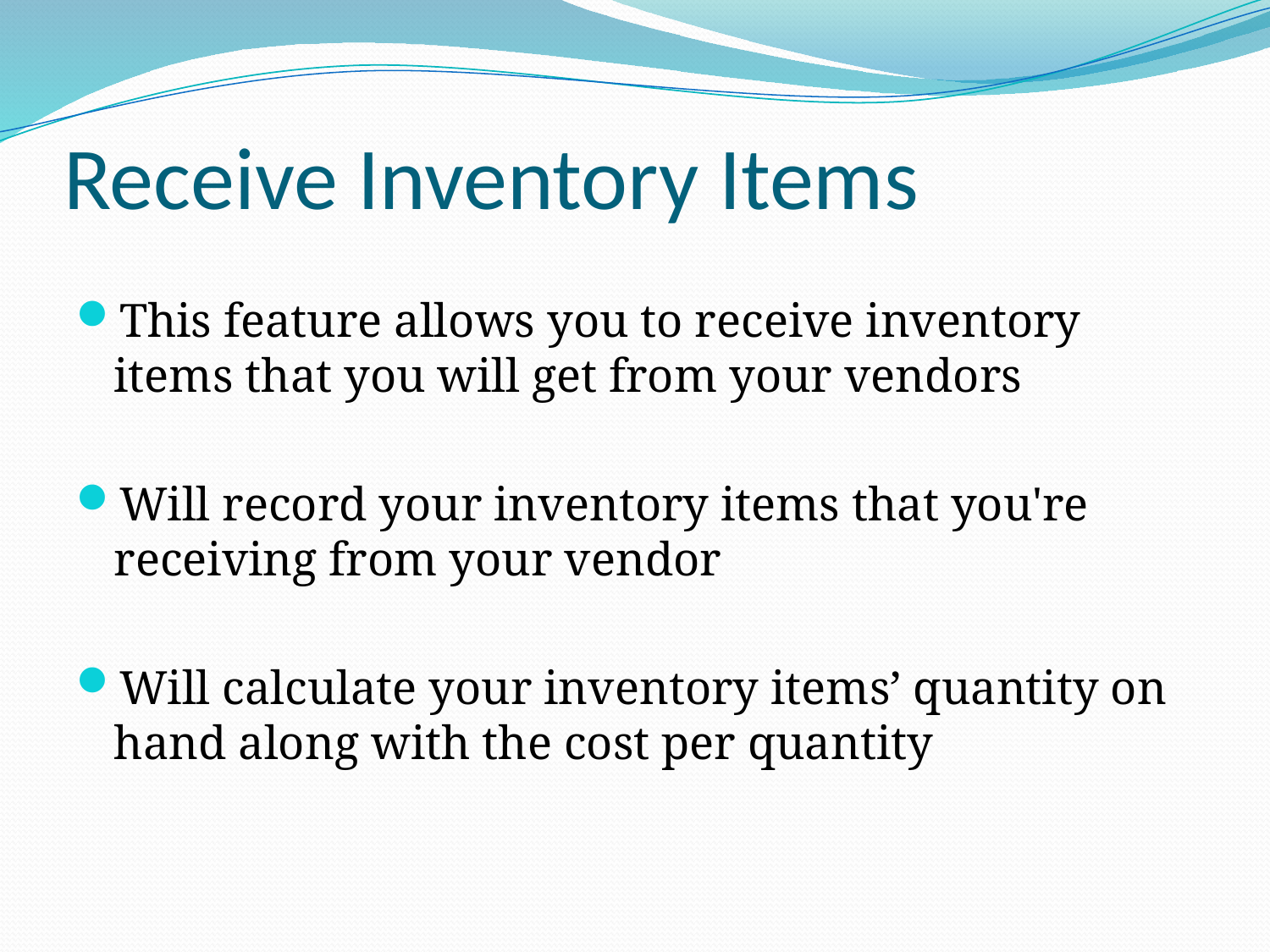

# Receive Inventory Items
This feature allows you to receive inventory items that you will get from your vendors

Will record your inventory items that you're receiving from your vendor

Will calculate your inventory items’ quantity on hand along with the cost per quantity